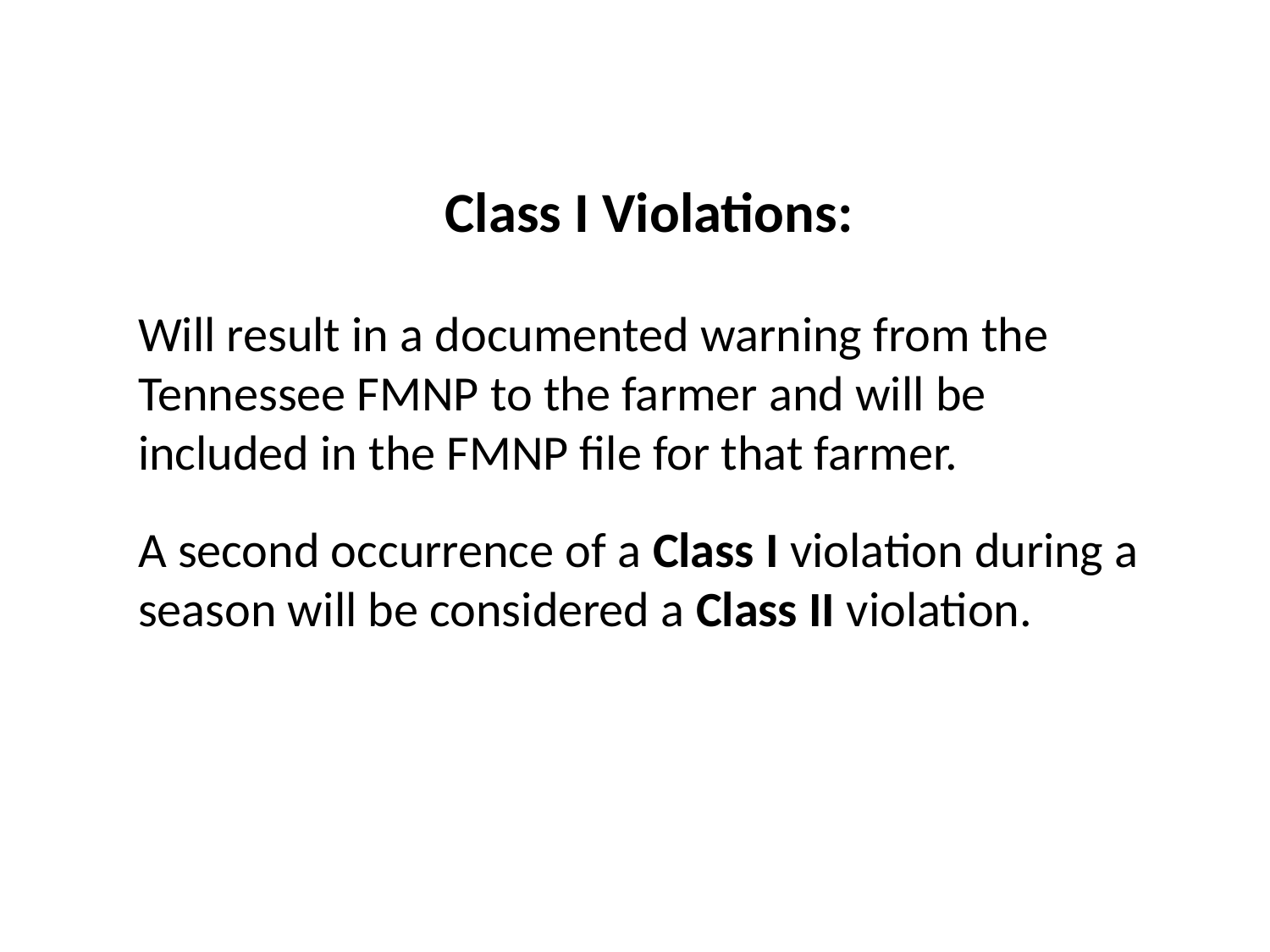

Class I Violations:

Will result in a documented warning from the Tennessee FMNP to the farmer and will be included in the FMNP file for that farmer.

A second occurrence of a Class I violation during a season will be considered a Class II violation.